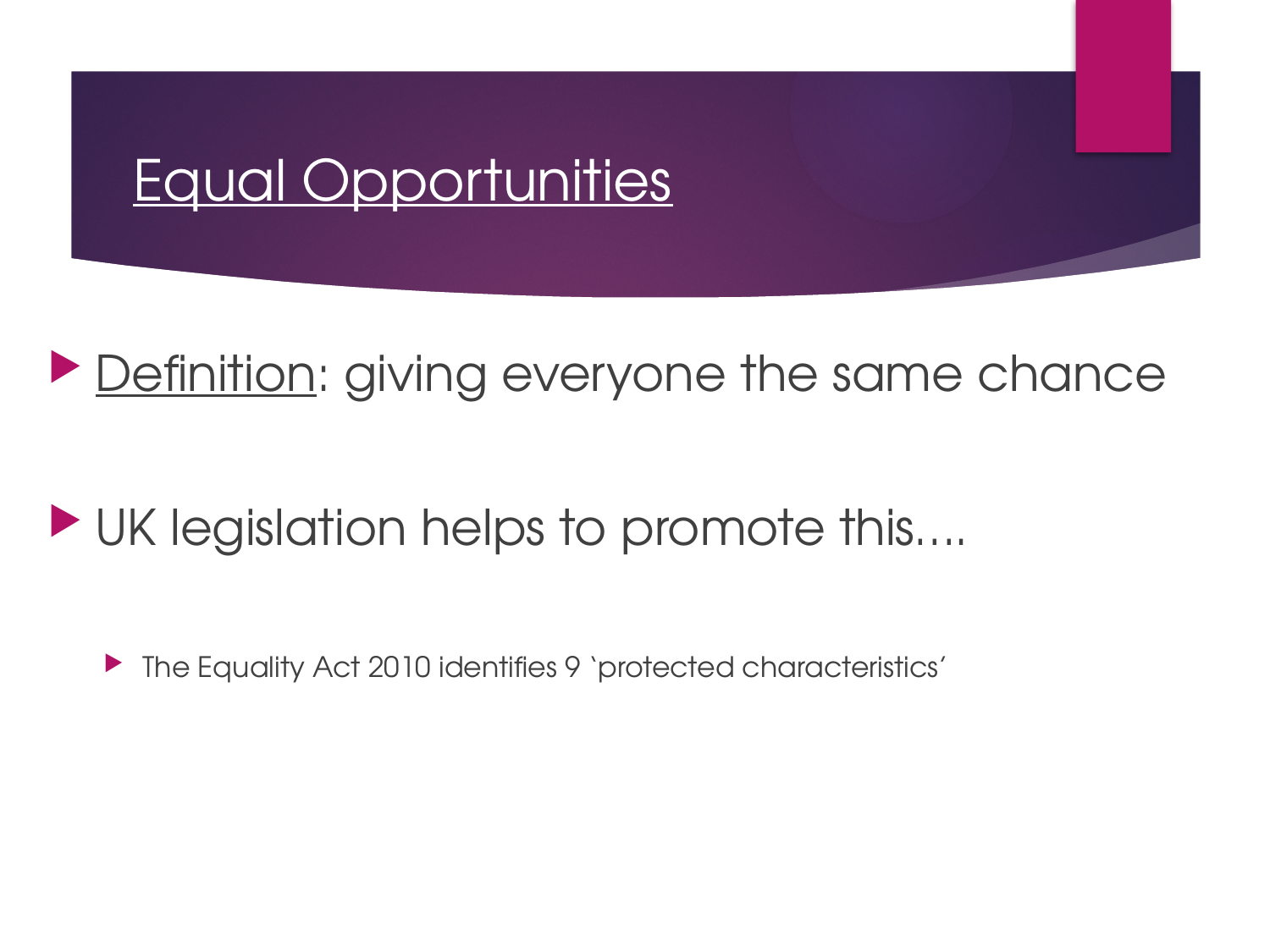

# Equal Opportunities
Definition: giving everyone the same chance

UK legislation helps to promote this….

The Equality Act 2010 identifies 9 ‘protected characteristics’